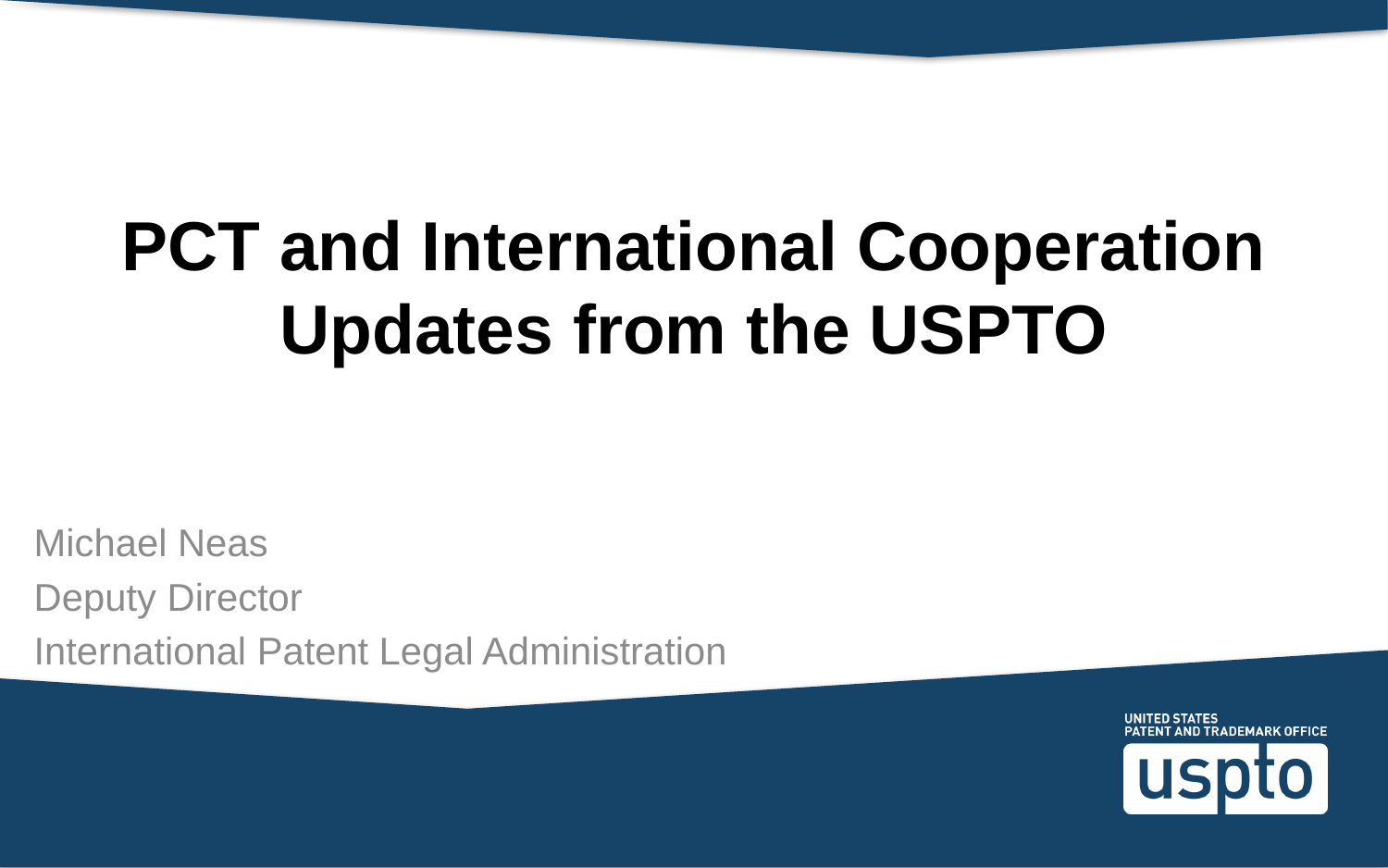

# PCT and International Cooperation Updates from the USPTO

Michael Neas
Deputy Director
International Patent Legal Administration